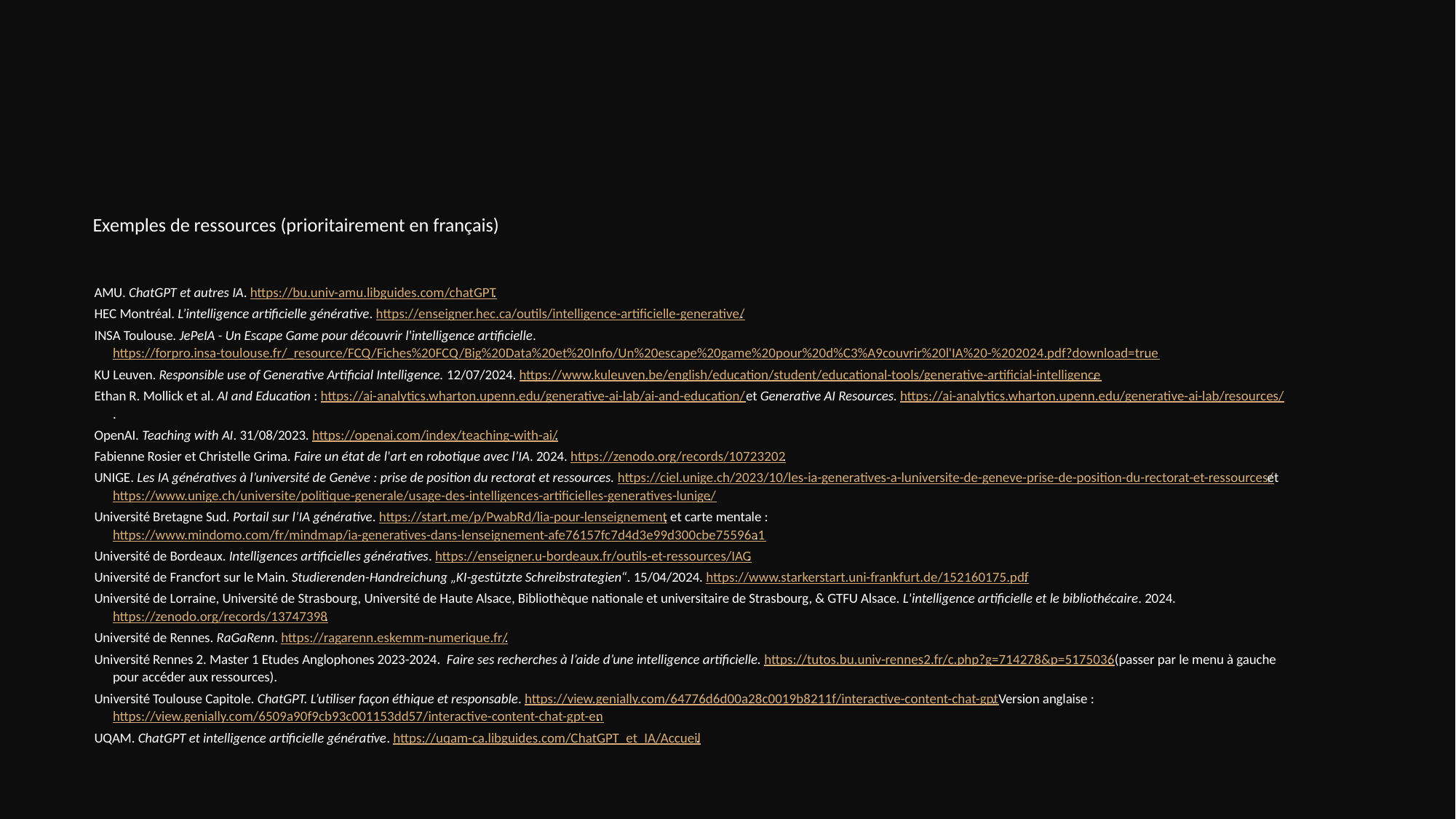

Exemples de ressources (prioritairement en français)

AMU. ChatGPT et autres IA. https://bu.univ-amu.libguides.com/chatGPT.
HEC Montréal. L’intelligence artificielle générative. https://enseigner.hec.ca/outils/intelligence-artificielle-generative/.
INSA Toulouse. JePeIA - Un Escape Game pour découvrir l'intelligence artificielle. https://forpro.insa-toulouse.fr/_resource/FCQ/Fiches%20FCQ/Big%20Data%20et%20Info/Un%20escape%20game%20pour%20d%C3%A9couvrir%20l'IA%20-%202024.pdf?download=true.
KU Leuven. Responsible use of Generative Artificial Intelligence. 12/07/2024. https://www.kuleuven.be/english/education/student/educational-tools/generative-artificial-intelligence.
Ethan R. Mollick et al. AI and Education : https://ai-analytics.wharton.upenn.edu/generative-ai-lab/ai-and-education/  et Generative AI Resources. https://ai-analytics.wharton.upenn.edu/generative-ai-lab/resources/.
OpenAI. Teaching with AI. 31/08/2023. https://openai.com/index/teaching-with-ai/.
Fabienne Rosier et Christelle Grima. Faire un état de l'art en robotique avec l’IA. 2024. https://zenodo.org/records/10723202.
UNIGE. Les IA génératives à l’université de Genève : prise de position du rectorat et ressources. https://ciel.unige.ch/2023/10/les-ia-generatives-a-luniversite-de-geneve-prise-de-position-du-rectorat-et-ressources/ et https://www.unige.ch/universite/politique-generale/usage-des-intelligences-artificielles-generatives-lunige/.
Université Bretagne Sud. Portail sur l’IA générative. https://start.me/p/PwabRd/lia-pour-lenseignement, et carte mentale : https://www.mindomo.com/fr/mindmap/ia-generatives-dans-lenseignement-afe76157fc7d4d3e99d300cbe75596a1.
Université de Bordeaux. Intelligences artificielles génératives. https://enseigner.u-bordeaux.fr/outils-et-ressources/IAG.
Université de Francfort sur le Main. Studierenden-Handreichung „KI-gestützte Schreibstrategien“. 15/04/2024. https://www.starkerstart.uni-frankfurt.de/152160175.pdf.
Université de Lorraine, Université de Strasbourg, Université de Haute Alsace, Bibliothèque nationale et universitaire de Strasbourg, & GTFU Alsace. L'intelligence artificielle et le bibliothécaire. 2024. https://zenodo.org/records/13747398.
Université de Rennes. RaGaRenn. https://ragarenn.eskemm-numerique.fr/.
Université Rennes 2. Master 1 Etudes Anglophones 2023-2024.  Faire ses recherches à l’aide d’une intelligence artificielle. https://tutos.bu.univ-rennes2.fr/c.php?g=714278&p=5175036. (passer par le menu à gauche pour accéder aux ressources).
Université Toulouse Capitole. ChatGPT. L’utiliser façon éthique et responsable. https://view.genially.com/64776d6d00a28c0019b8211f/interactive-content-chat-gpt. Version anglaise : https://view.genially.com/6509a90f9cb93c001153dd57/interactive-content-chat-gpt-en.
UQAM. ChatGPT et intelligence artificielle générative. https://uqam-ca.libguides.com/ChatGPT_et_IA/Accueil.